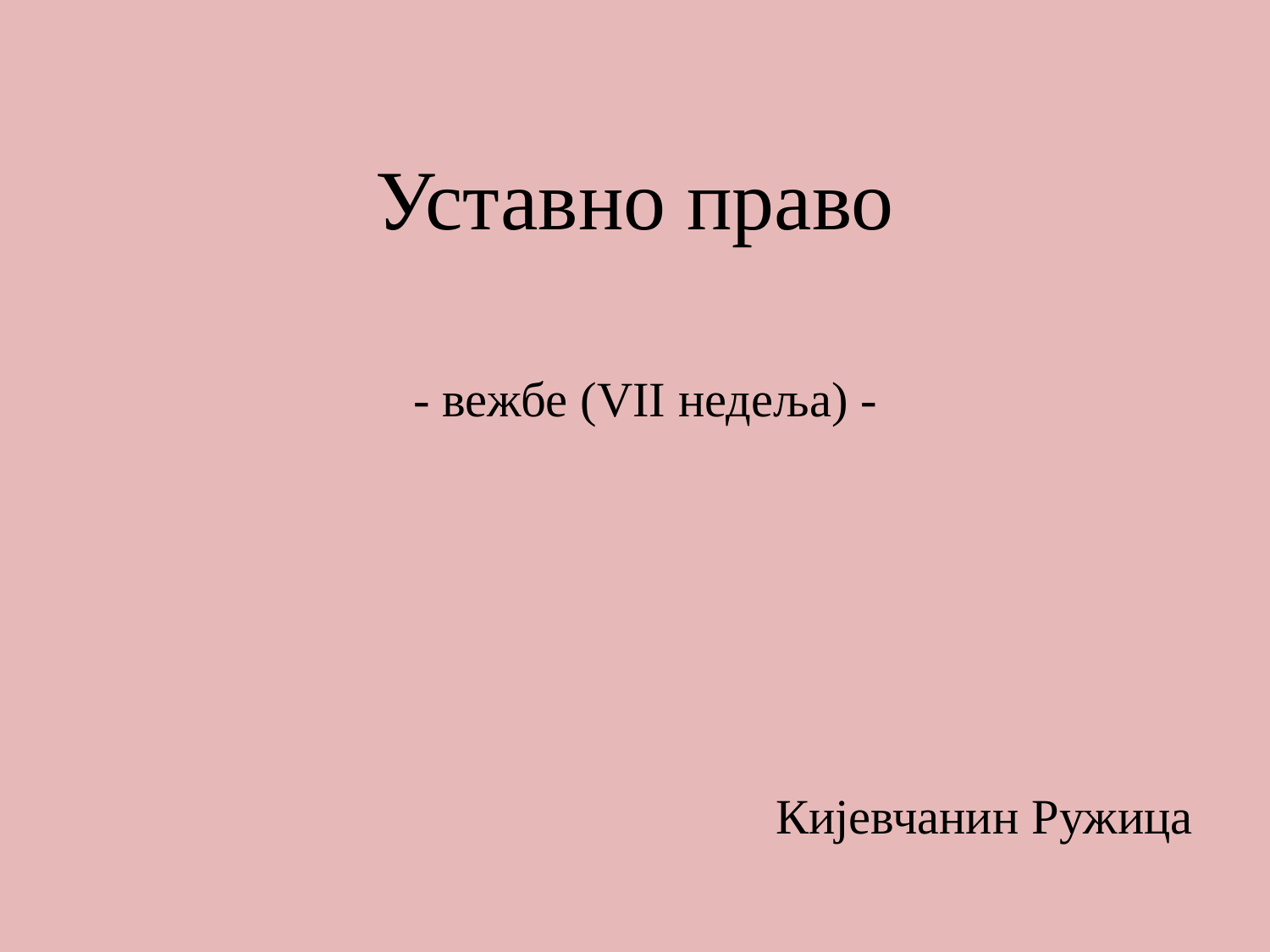

# Уставно право

                           - вежбе (VII недеља) -

Кијевчанин Ружица